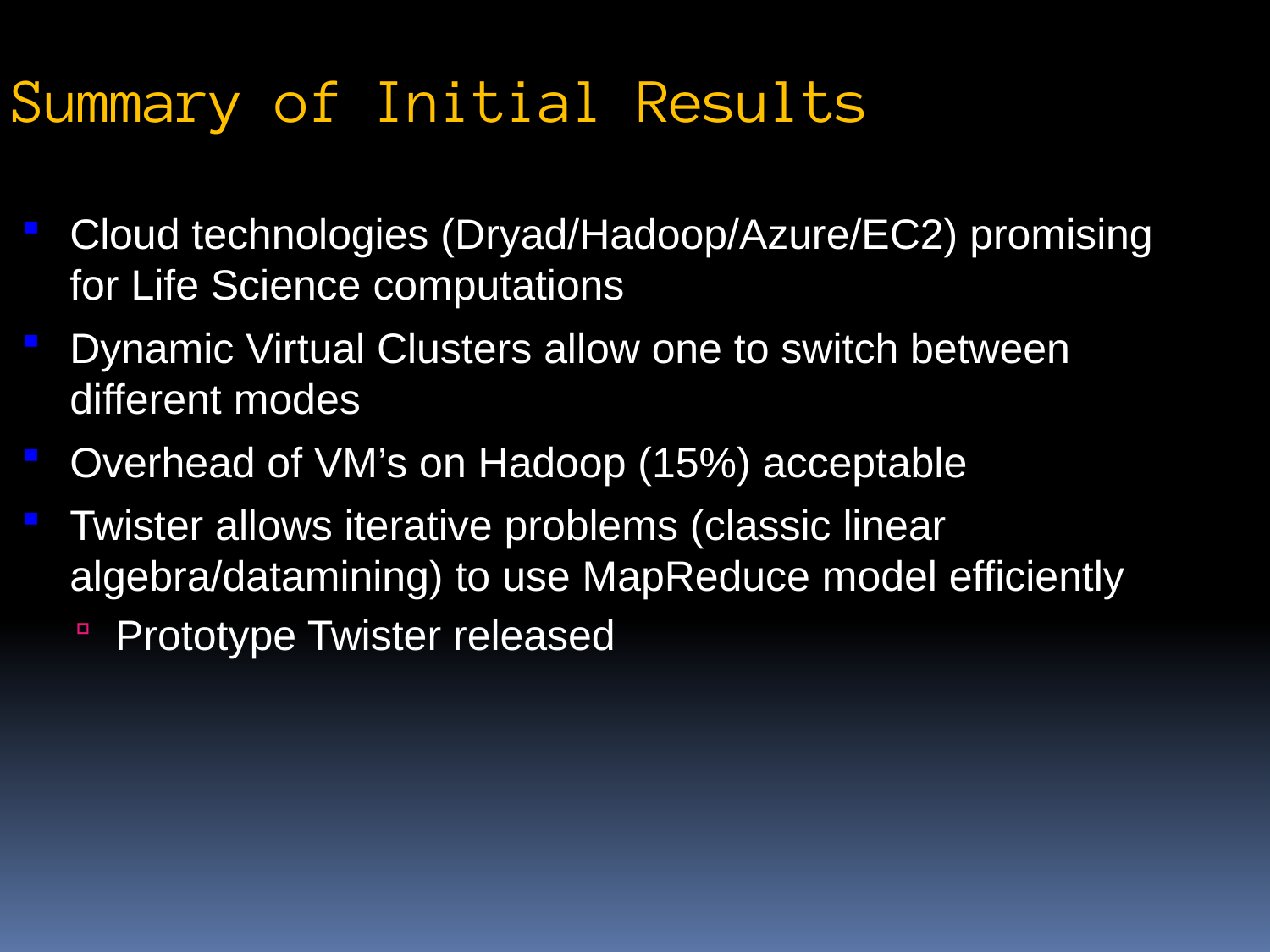

Summary of Initial Results
Cloud technologies (Dryad/Hadoop/Azure/EC2) promising for Life Science computations
Dynamic Virtual Clusters allow one to switch between different modes
Overhead of VM’s on Hadoop (15%) acceptable
Twister allows iterative problems (classic linear algebra/datamining) to use MapReduce model efficiently
Prototype Twister released